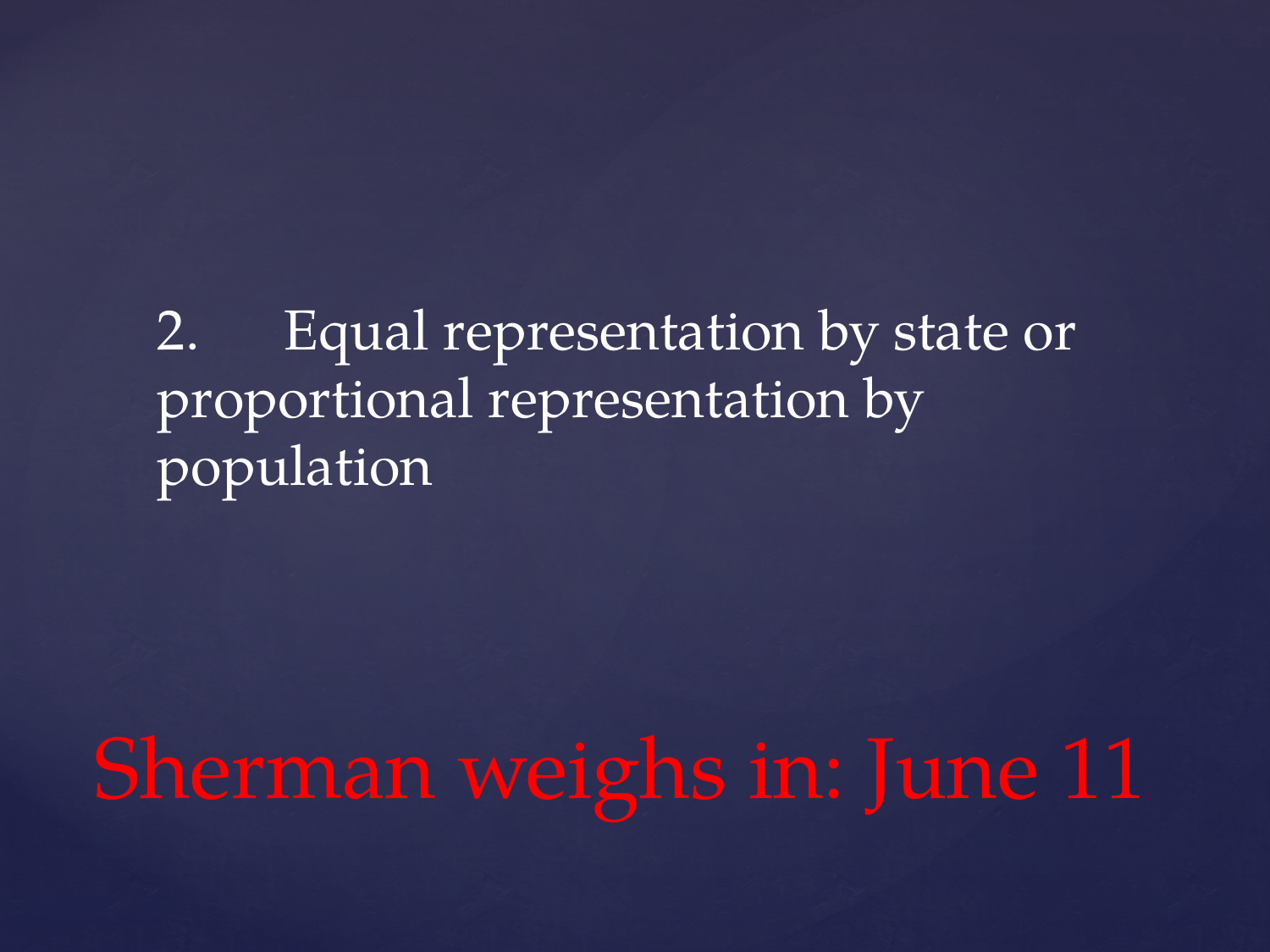

2.	Equal representation by state or proportional representation by population
# Sherman weighs in: June 11